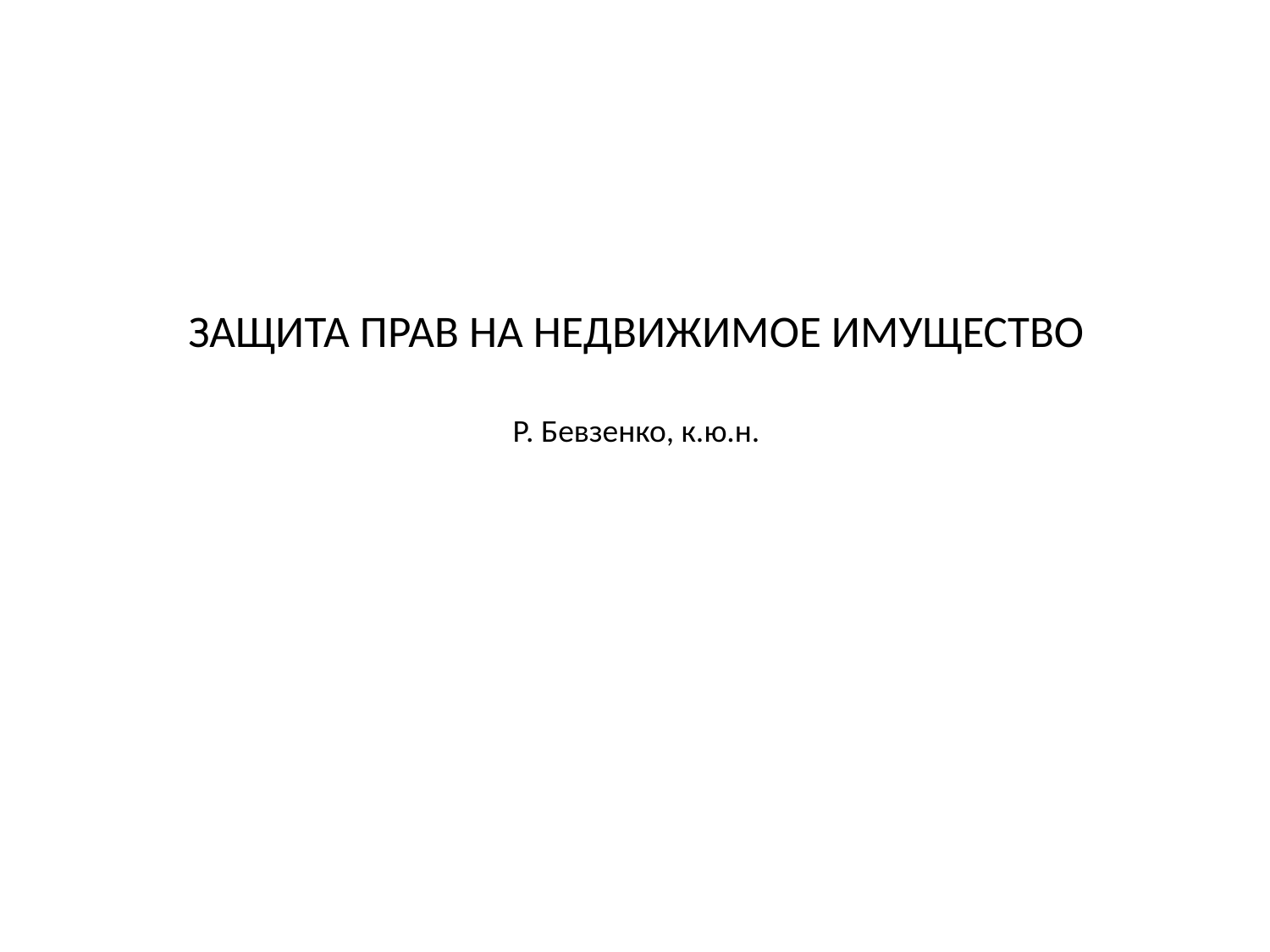

# ЗАЩИТА ПРАВ НА НЕДВИЖИМОЕ ИМУЩЕСТВО Р. Бевзенко, к.ю.н.